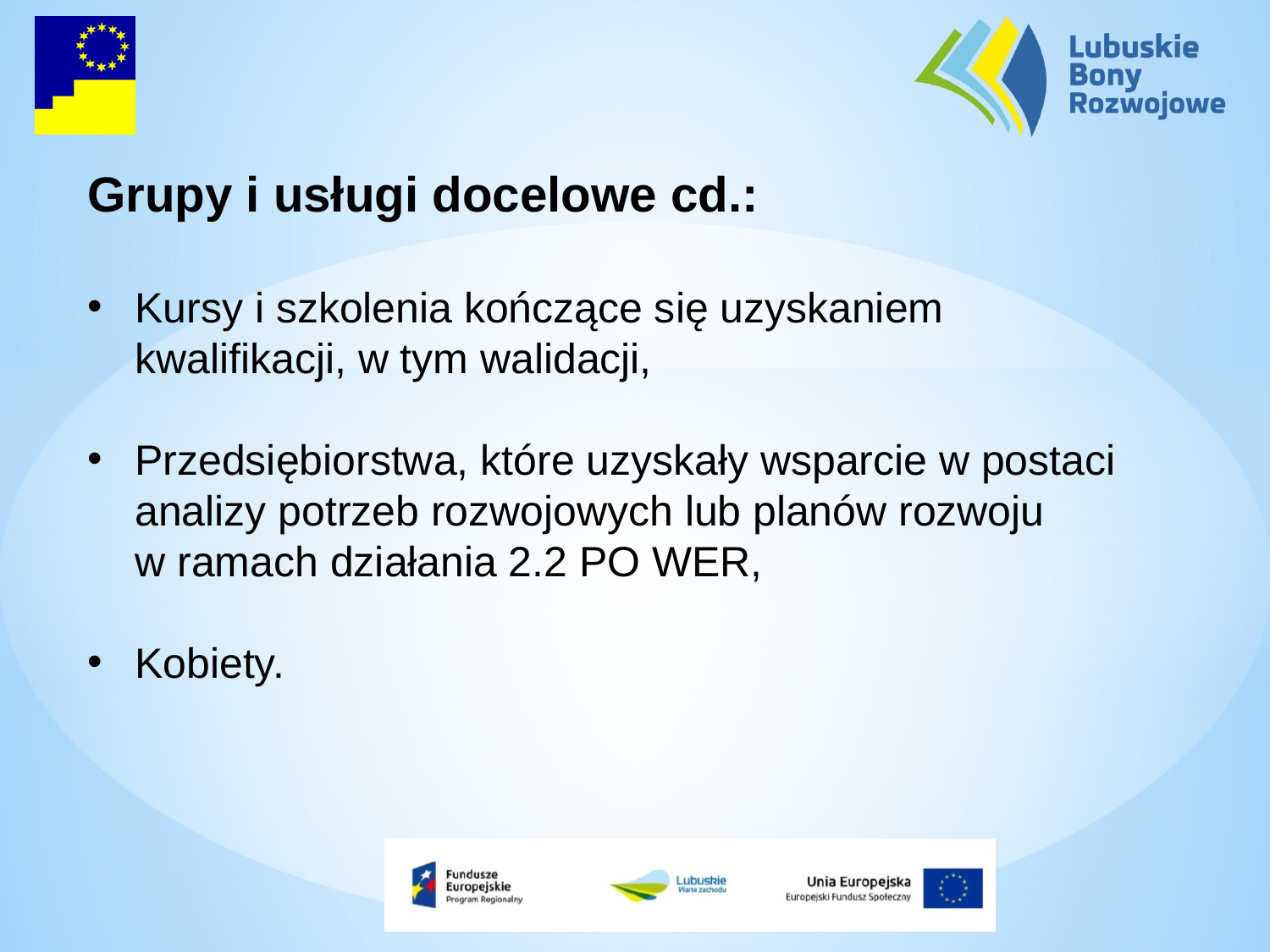

Grupy i usługi docelowe cd.:

Kursy i szkolenia kończące się uzyskaniem kwalifikacji, w tym walidacji,

Przedsiębiorstwa, które uzyskały wsparcie w postaci analizy potrzeb rozwojowych lub planów rozwoju
w ramach działania 2.2 PO WER,

Kobiety.